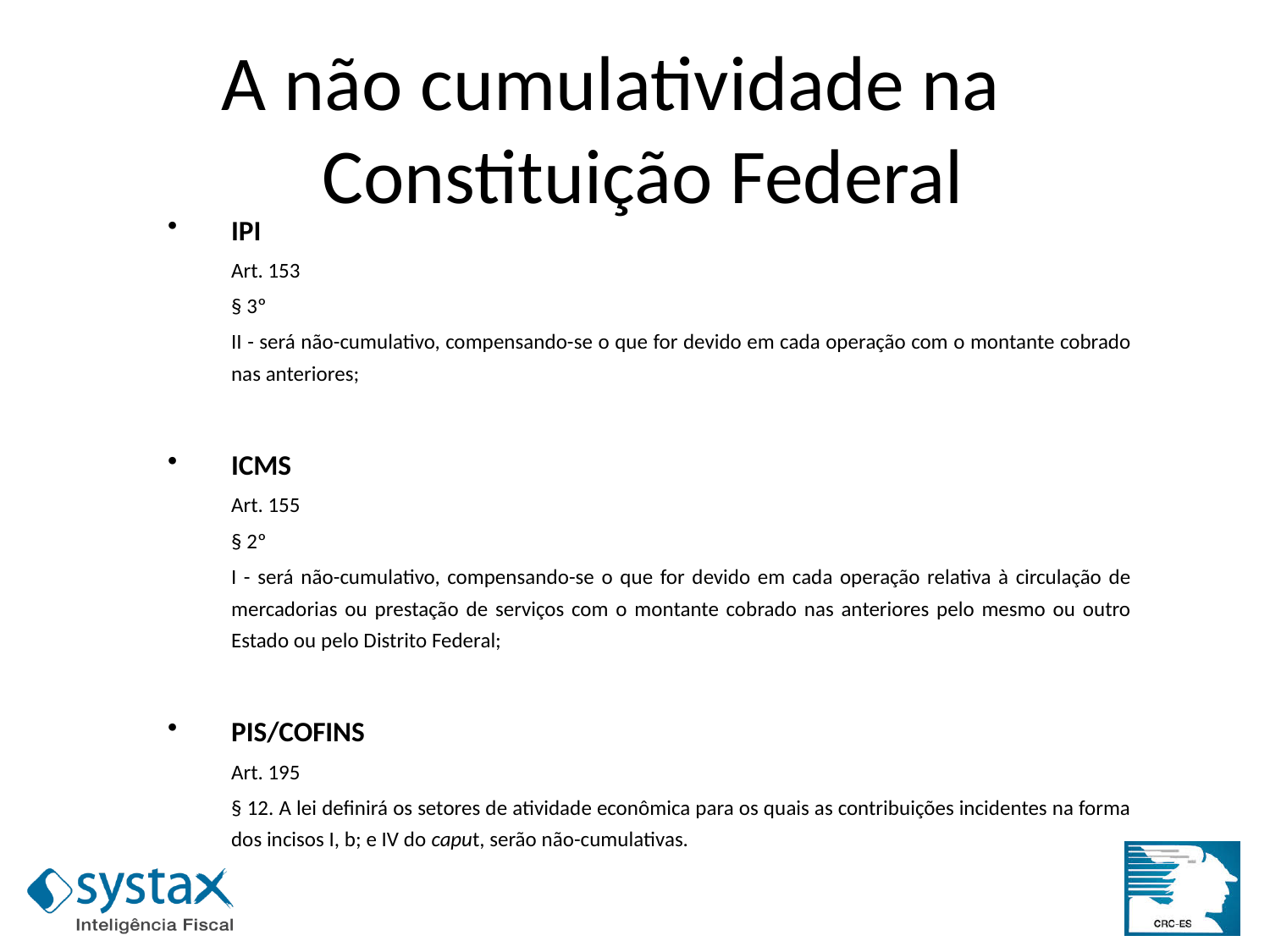

A não cumulatividade na Constituição Federal
IPI
Art. 153
§ 3º
II - será não-cumulativo, compensando-se o que for devido em cada operação com o montante cobrado nas anteriores;

ICMS
Art. 155
§ 2º
I - será não-cumulativo, compensando-se o que for devido em cada operação relativa à circulação de mercadorias ou prestação de serviços com o montante cobrado nas anteriores pelo mesmo ou outro Estado ou pelo Distrito Federal;

PIS/COFINS
Art. 195
§ 12. A lei definirá os setores de atividade econômica para os quais as contribuições incidentes na forma dos incisos I, b; e IV do caput, serão não-cumulativas.